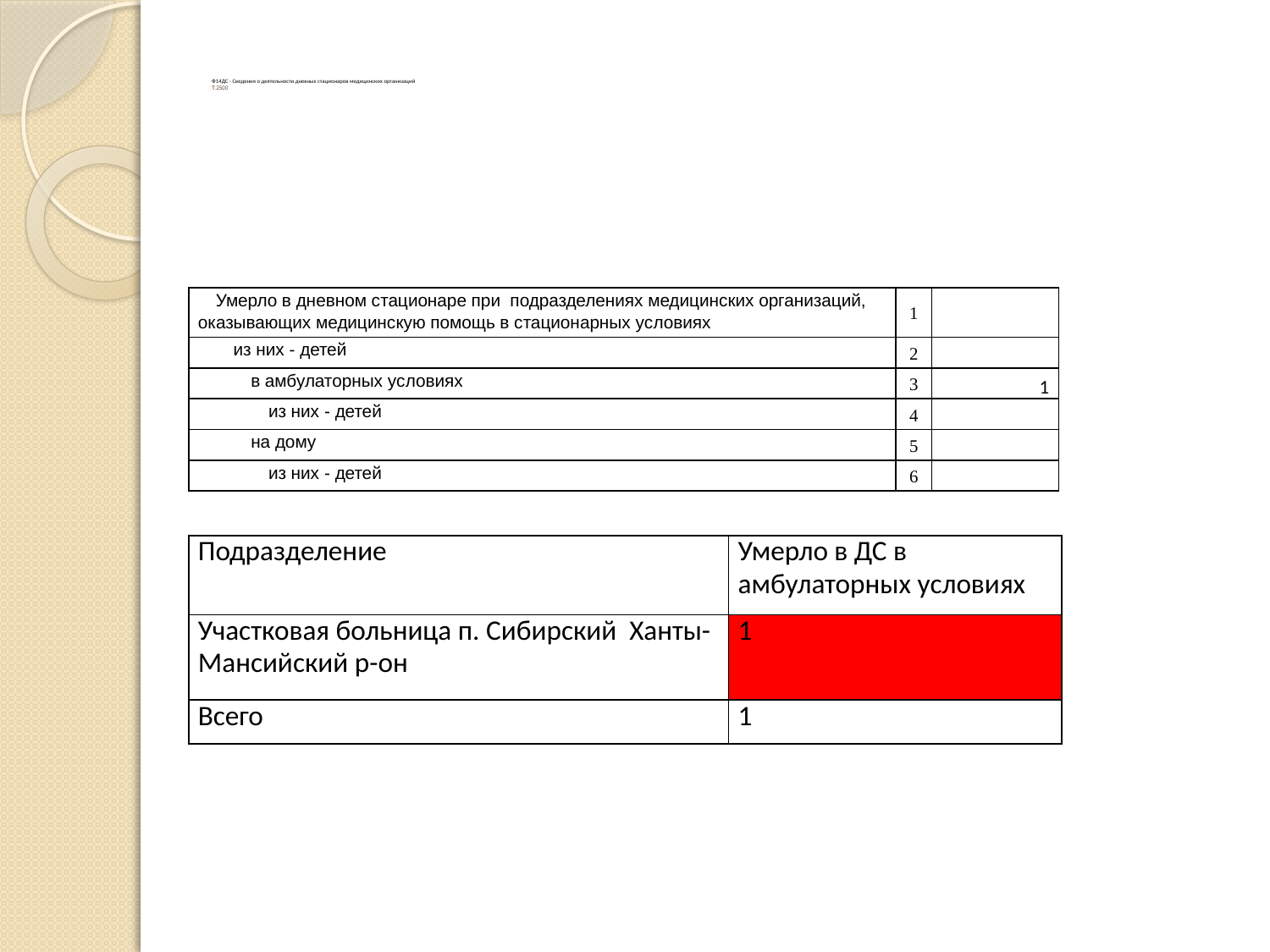

# Ф14ДС - Сведения о деятельности дневных стационаров медицинских организаций Т.2500
| Умерло в дневном стационаре при подразделениях медицинских организаций, оказывающих медицинскую помощь в стационарных условиях | 1 |  |
| --- | --- | --- |
| из них - детей | 2 |  |
| в амбулаторных условиях | 3 | 1 |
| из них - детей | 4 |  |
| на дому | 5 |  |
| из них - детей | 6 |  |
| Подразделение | Умерло в ДС в амбулаторных условиях |
| --- | --- |
| Участковая больница п. Сибирский Ханты-Мансийский р-он | 1 |
| Всего | 1 |